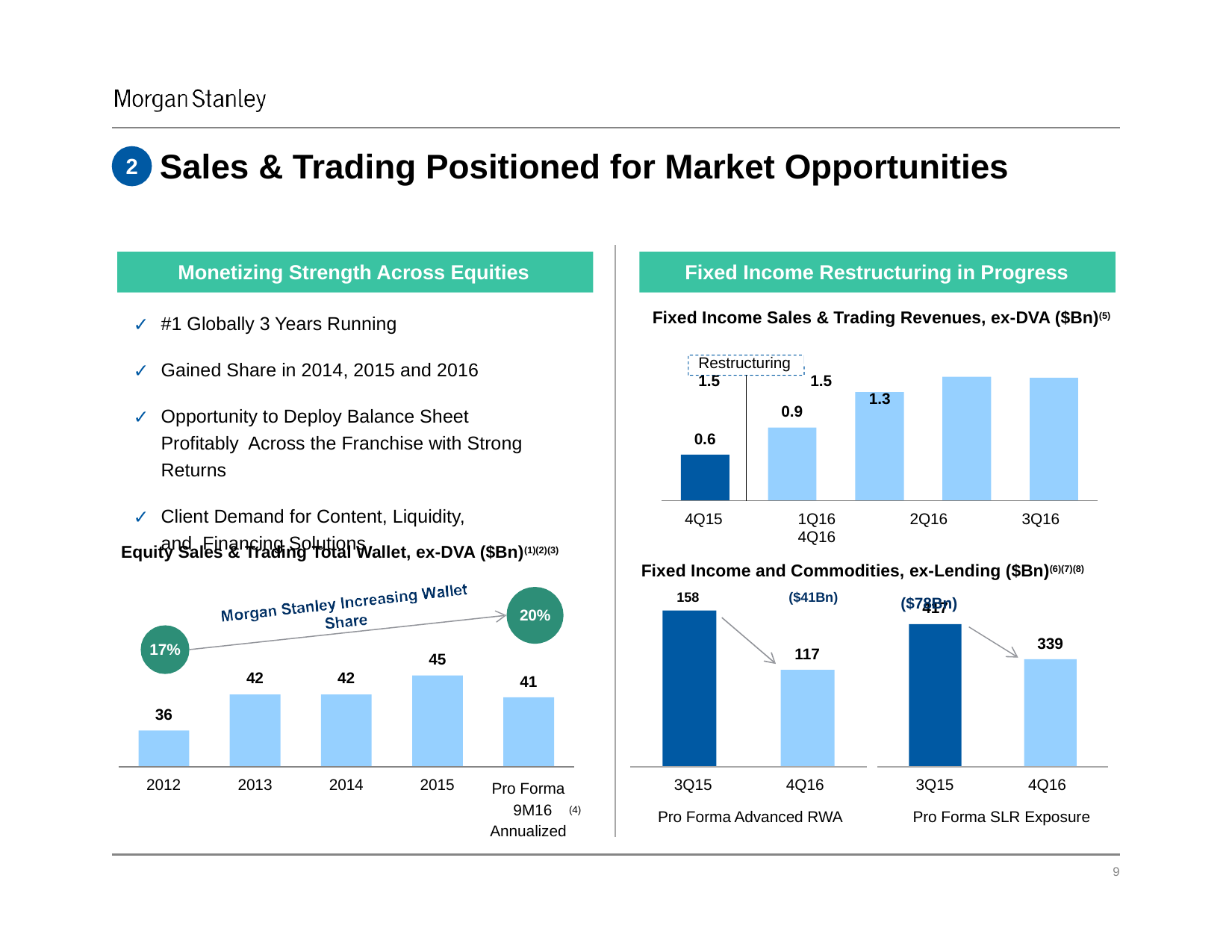

# Sales & Trading Positioned for Market Opportunities

2

Monetizing Strength Across Equities

Fixed Income Restructuring in Progress
Fixed Income Sales & Trading Revenues, ex-DVA ($Bn)(5)
#1 Globally 3 Years Running

Gained Share in 2014, 2015 and 2016

Opportunity to Deploy Balance Sheet Profitably  Across the Franchise with Strong Returns

Client Demand for Content, Liquidity, and  Financing Solutions
Restructuring			       1.5       	1.5
1.3

0.9
0.6

4Q15	1Q16	2Q16	3Q16	4Q16
Fixed Income and Commodities, ex-Lending ($Bn)(6)(7)(8)
Equity Sales & Trading Total Wallet, ex-DVA ($Bn)(1)(2)(3)

158	($41Bn)	($78Bn)

417
20%

339
17%
117
45

42
42

41

36

2012
2013
2014
2015
Pro Forma  9M16
Annualized
3Q15	4Q16
Pro Forma Advanced RWA
3Q15	4Q16
Pro Forma SLR Exposure
(4)
9